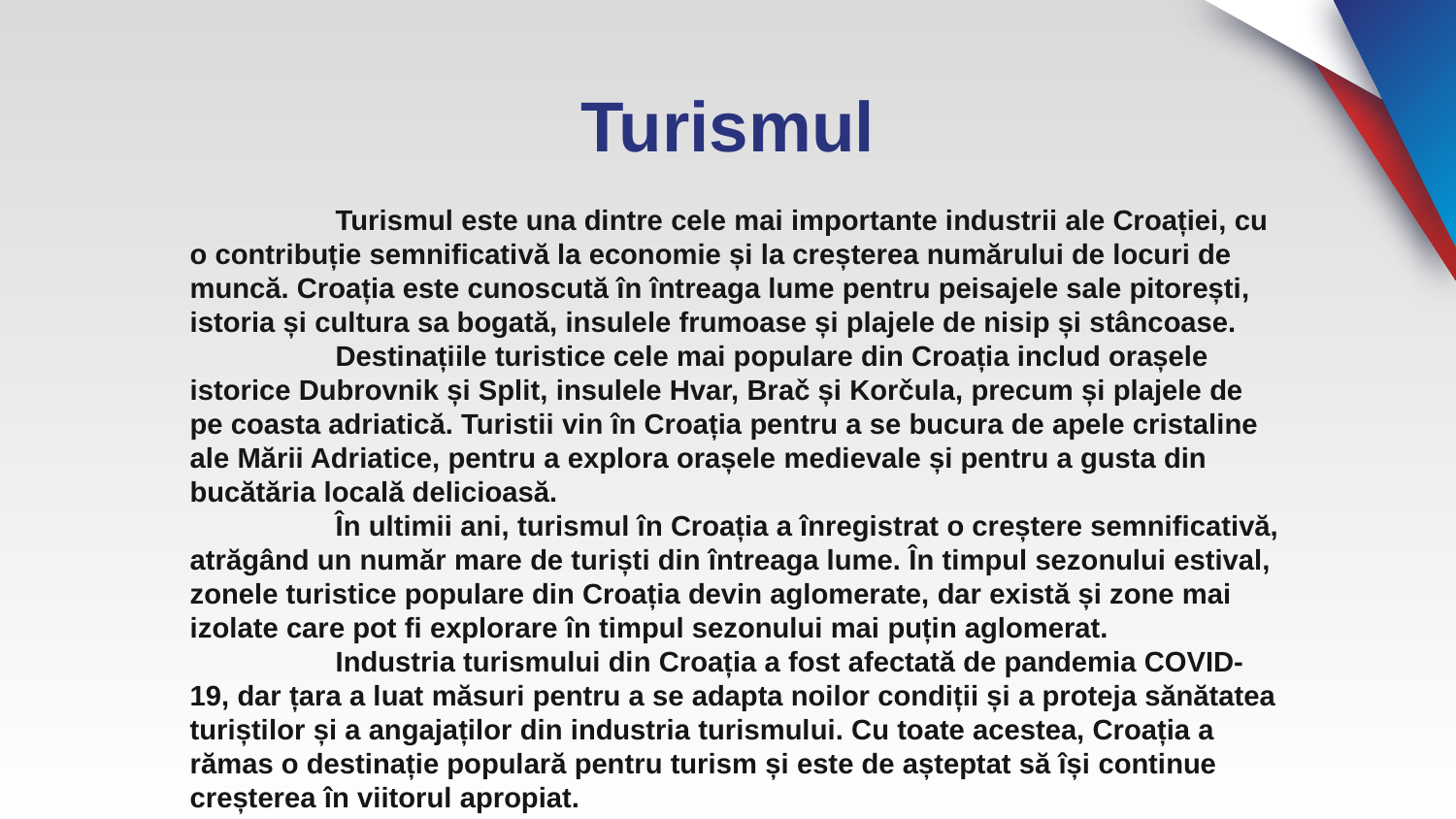

# Turismul
	Turismul este una dintre cele mai importante industrii ale Croației, cu o contribuție semnificativă la economie și la creșterea numărului de locuri de muncă. Croația este cunoscută în întreaga lume pentru peisajele sale pitorești, istoria și cultura sa bogată, insulele frumoase și plajele de nisip și stâncoase.
	Destinațiile turistice cele mai populare din Croația includ orașele istorice Dubrovnik și Split, insulele Hvar, Brač și Korčula, precum și plajele de pe coasta adriatică. Turistii vin în Croația pentru a se bucura de apele cristaline ale Mării Adriatice, pentru a explora orașele medievale și pentru a gusta din bucătăria locală delicioasă.
	În ultimii ani, turismul în Croația a înregistrat o creștere semnificativă, atrăgând un număr mare de turiști din întreaga lume. În timpul sezonului estival, zonele turistice populare din Croația devin aglomerate, dar există și zone mai izolate care pot fi explorare în timpul sezonului mai puțin aglomerat.
	Industria turismului din Croația a fost afectată de pandemia COVID-19, dar țara a luat măsuri pentru a se adapta noilor condiții și a proteja sănătatea turiștilor și a angajaților din industria turismului. Cu toate acestea, Croația a rămas o destinație populară pentru turism și este de așteptat să își continue creșterea în viitorul apropiat.